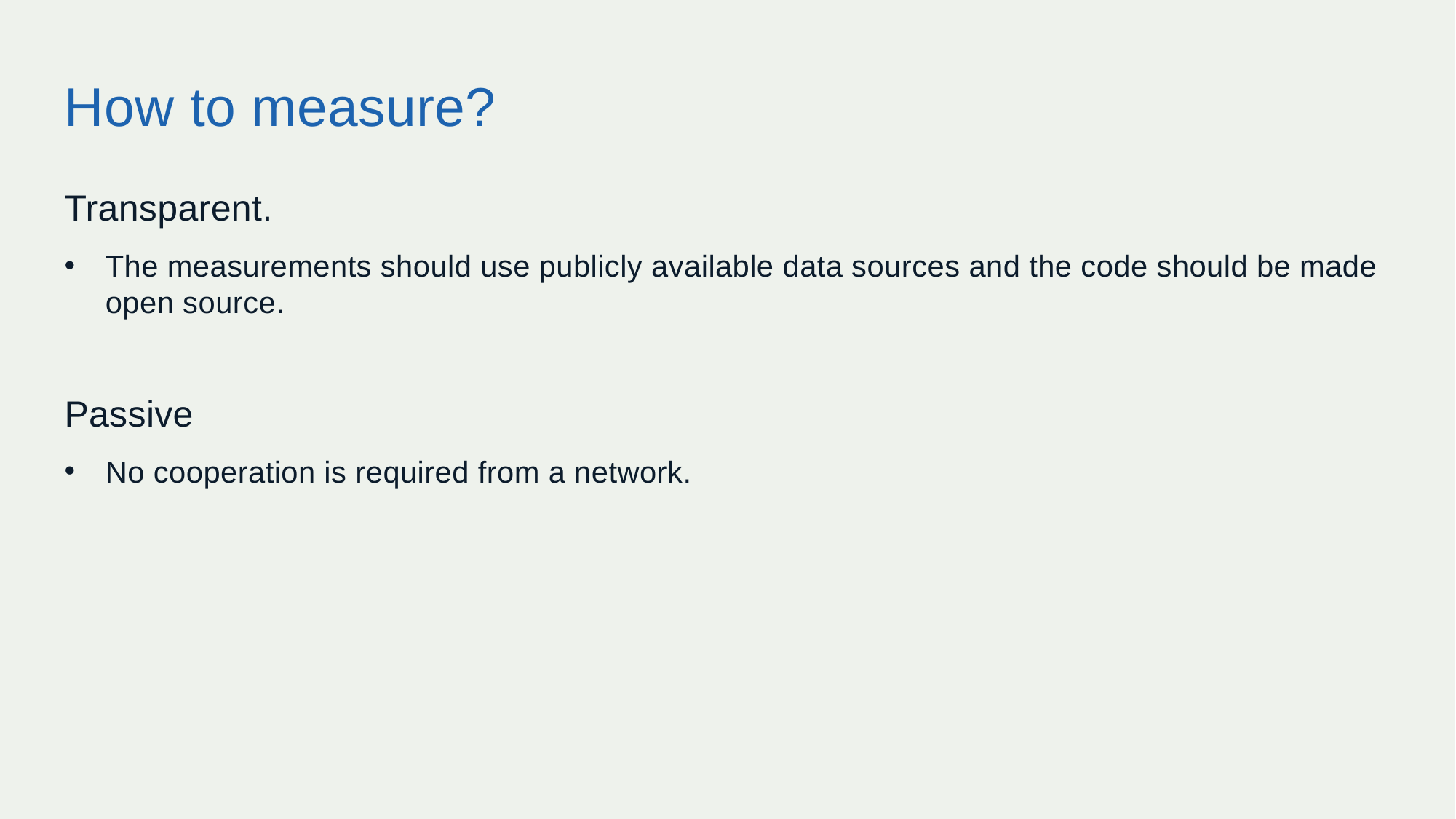

# How to measure?
Transparent.
The measurements should use publicly available data sources and the code should be made open source.

Passive
No cooperation is required from a network.